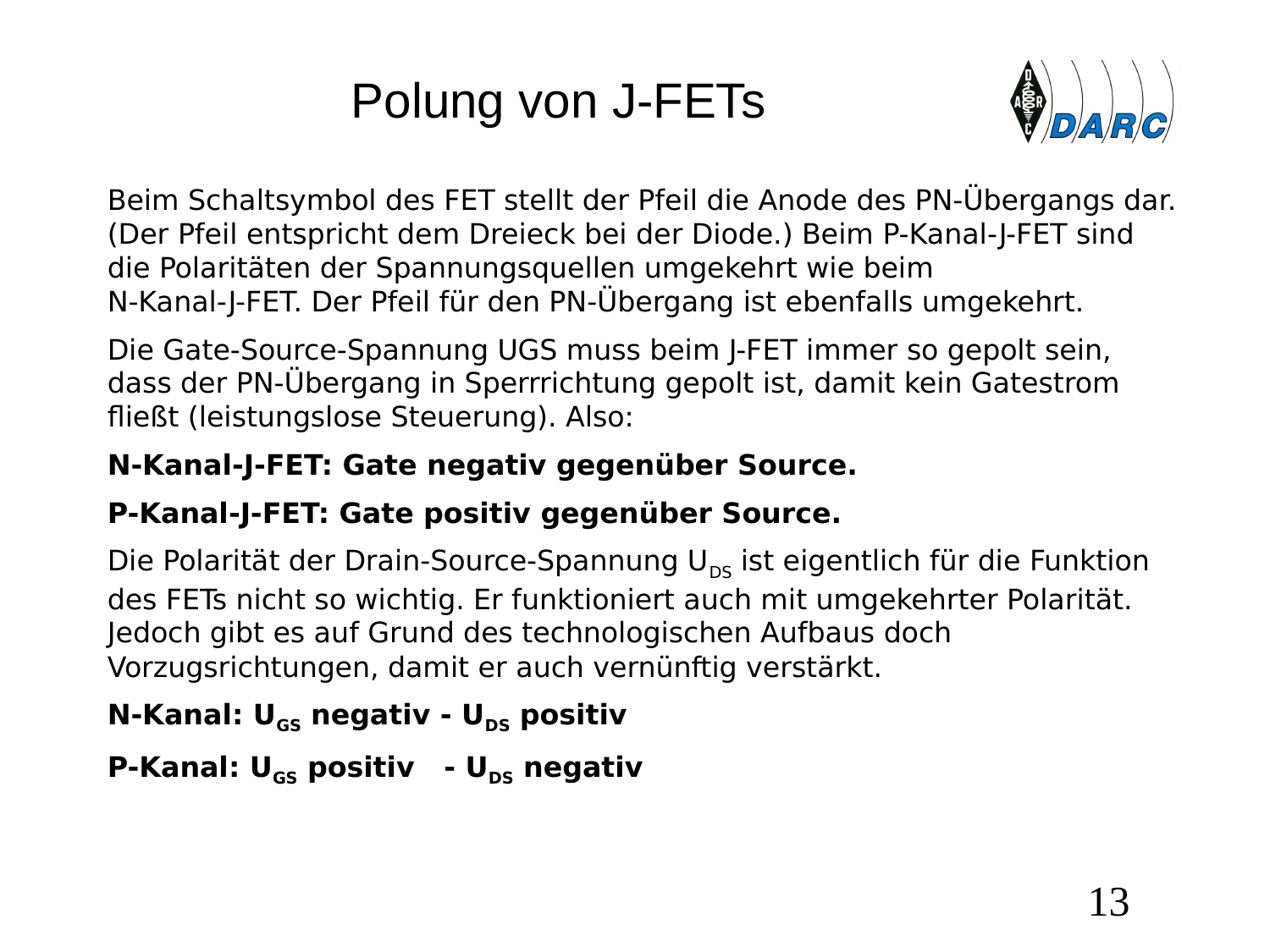

# Polung von J-FETs
Beim Schaltsymbol des FET stellt der Pfeil die Anode des PN-Übergangs dar. (Der Pfeil entspricht dem Dreieck bei der Diode.) Beim P-Kanal-J-FET sind die Polaritäten der Spannungsquellen umgekehrt wie beim
N-Kanal-J-FET. Der Pfeil für den PN-Übergang ist ebenfalls umgekehrt.
Die Gate-Source-Spannung UGS muss beim J-FET immer so gepolt sein, dass der PN-Übergang in Sperrrichtung gepolt ist, damit kein Gatestrom fließt (leistungslose Steuerung). Also:
N-Kanal-J-FET: Gate negativ gegenüber Source.
P-Kanal-J-FET: Gate positiv gegenüber Source.
Die Polarität der Drain-Source-Spannung UDS ist eigentlich für die Funktion des FETs nicht so wichtig. Er funktioniert auch mit umgekehrter Polarität. Jedoch gibt es auf Grund des technologischen Aufbaus doch Vorzugsrichtungen, damit er auch vernünftig verstärkt.
N-Kanal: UGS negativ - UDS positiv
P-Kanal: UGS positiv   - UDS negativ
13